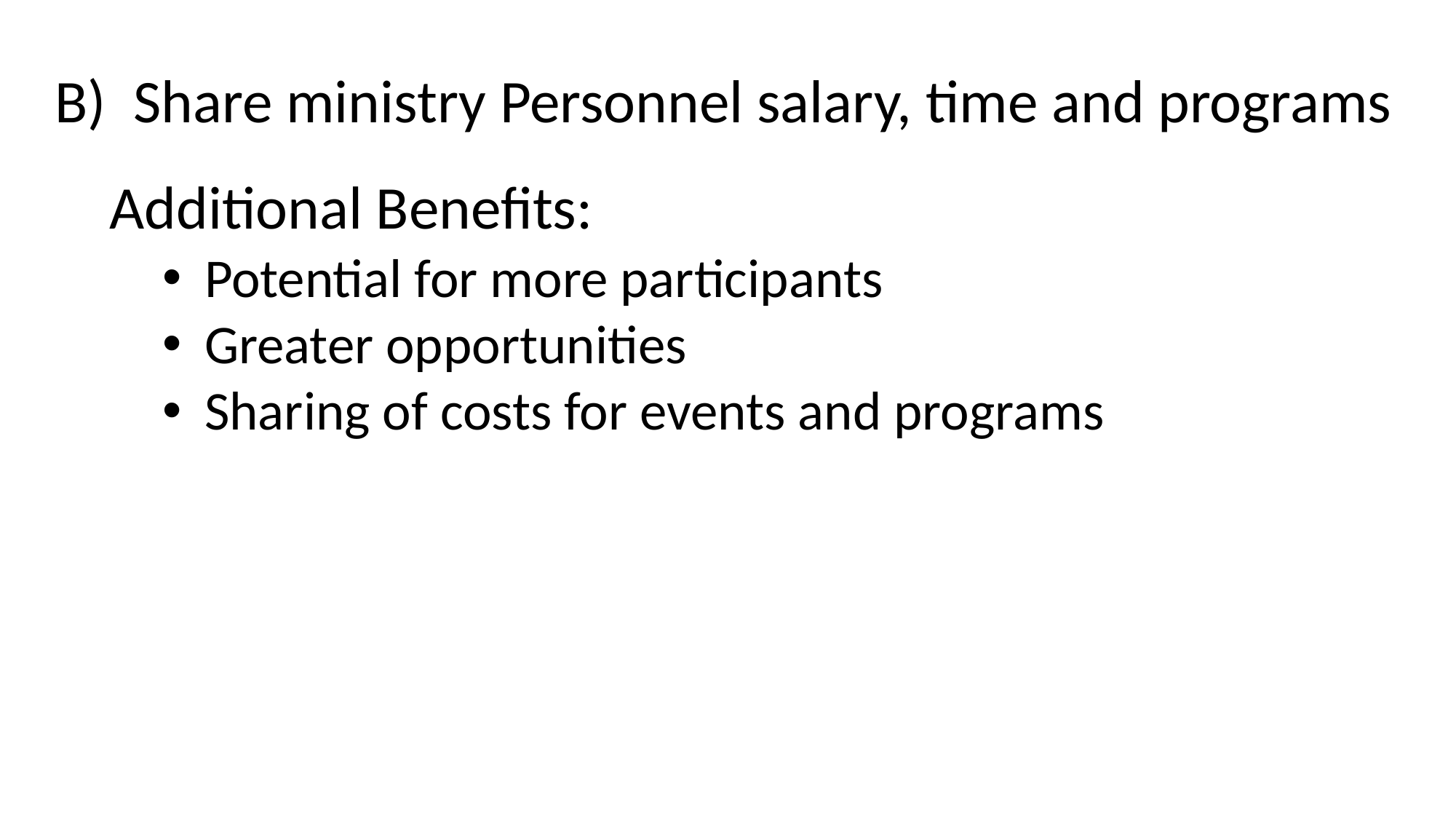

B)  Share ministry Personnel salary, time and programs

Additional Benefits:
Potential for more participants
Greater opportunities
Sharing of costs for events and programs